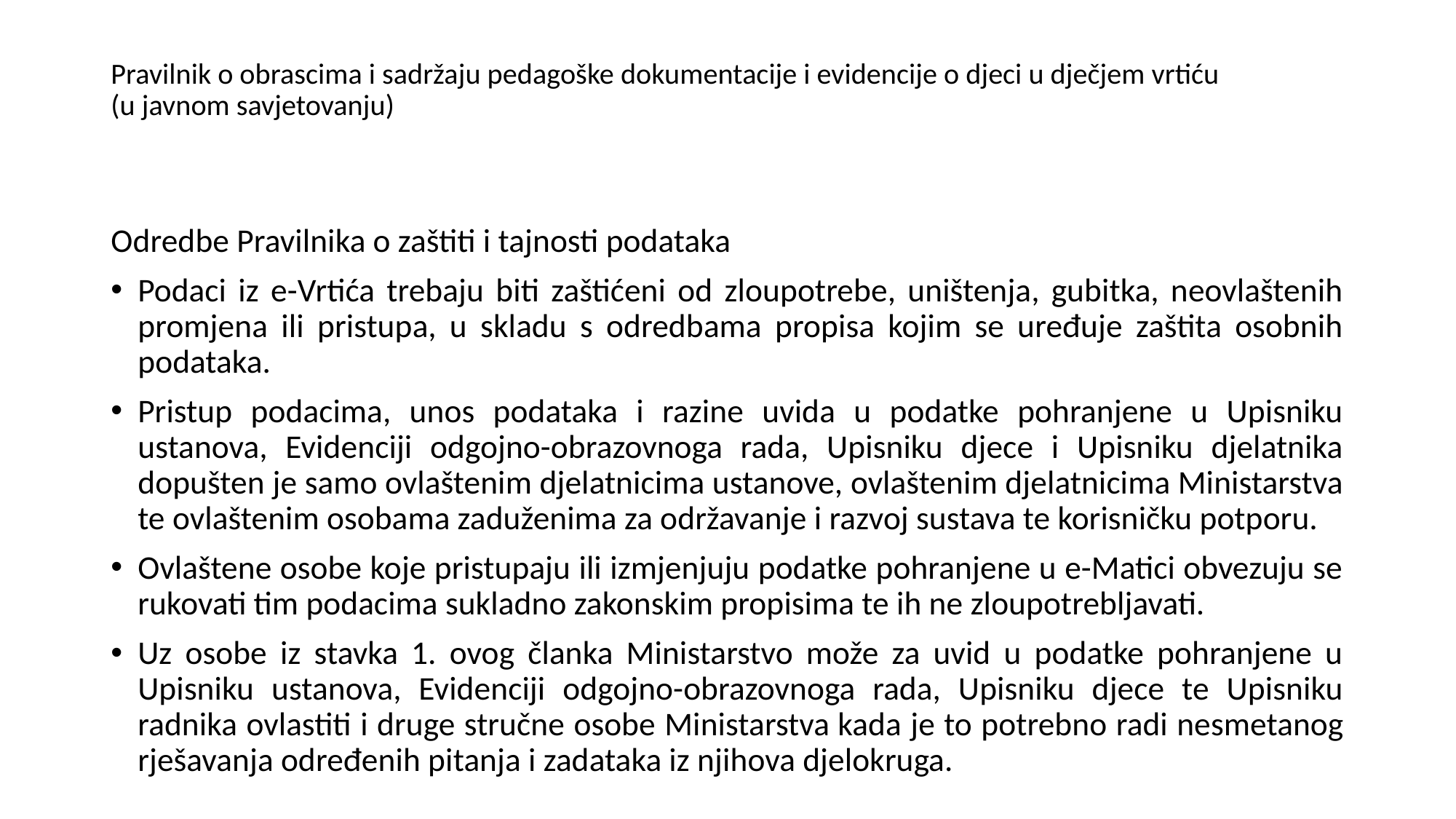

# Pravilnik o obrascima i sadržaju pedagoške dokumentacije i evidencije o djeci u dječjem vrtiću (u javnom savjetovanju)
Odredbe Pravilnika o zaštiti i tajnosti podataka
Podaci iz e-Vrtića trebaju biti zaštićeni od zloupotrebe, uništenja, gubitka, neovlaštenih promjena ili pristupa, u skladu s odredbama propisa kojim se uređuje zaštita osobnih podataka.
Pristup podacima, unos podataka i razine uvida u podatke pohranjene u Upisniku ustanova, Evidenciji odgojno-obrazovnoga rada, Upisniku djece i Upisniku djelatnika dopušten je samo ovlaštenim djelatnicima ustanove, ovlaštenim djelatnicima Ministarstva te ovlaštenim osobama zaduženima za održavanje i razvoj sustava te korisničku potporu.
Ovlaštene osobe koje pristupaju ili izmjenjuju podatke pohranjene u e-Matici obvezuju se rukovati tim podacima sukladno zakonskim propisima te ih ne zloupotrebljavati.
Uz osobe iz stavka 1. ovog članka Ministarstvo može za uvid u podatke pohranjene u Upisniku ustanova, Evidenciji odgojno-obrazovnoga rada, Upisniku djece te Upisniku radnika ovlastiti i druge stručne osobe Ministarstva kada je to potrebno radi nesmetanog rješavanja određenih pitanja i zadataka iz njihova djelokruga.